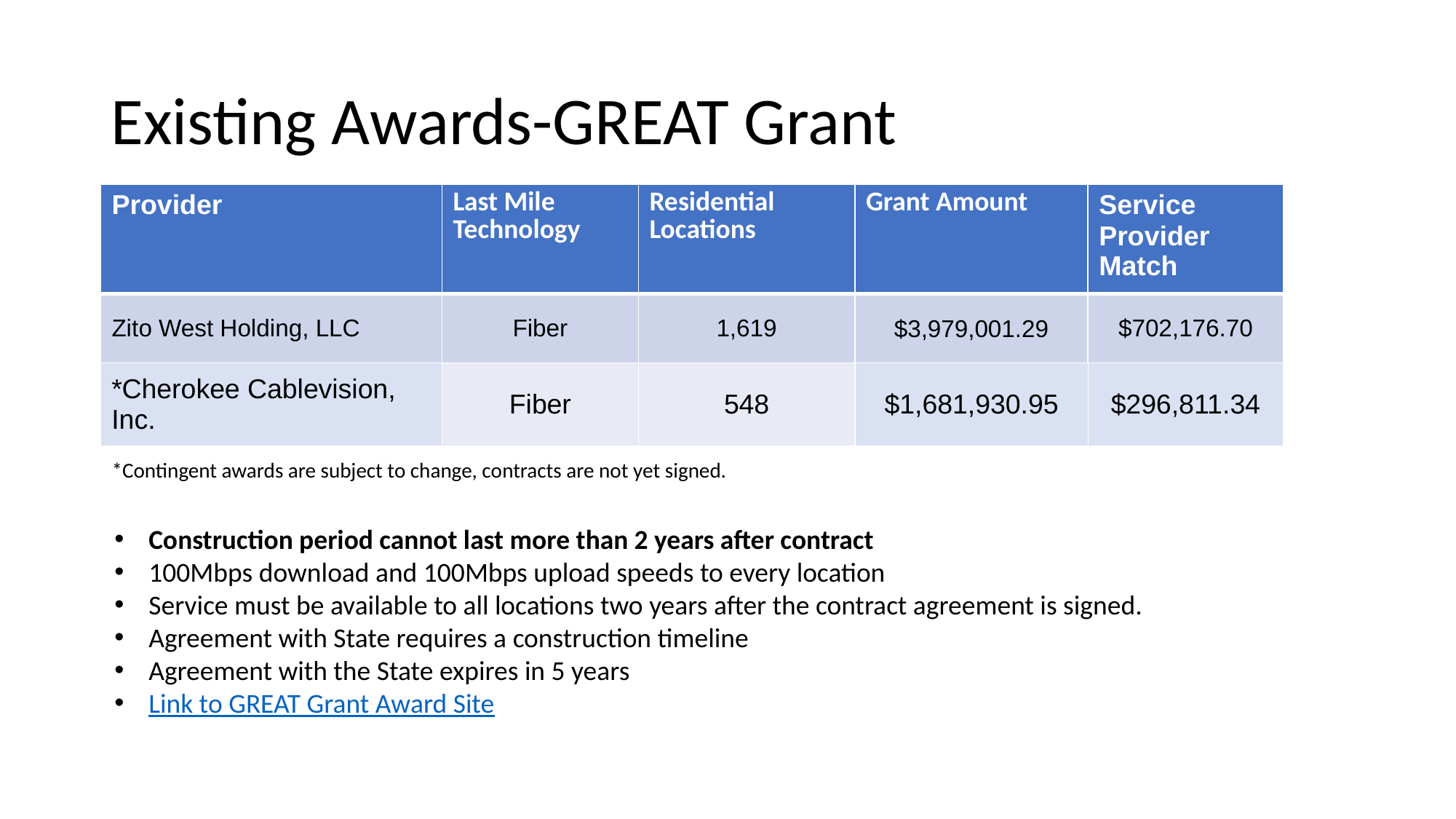

# Existing Awards-GREAT Grant
| Provider | Last Mile Technology | Residential Locations | Grant Amount | Service Provider Match |
| --- | --- | --- | --- | --- |
| Zito West Holding, LLC | Fiber | 1,619 | $3,979,001.29 | $702,176.70 |
| \*Cherokee Cablevision, Inc. | Fiber | 548 | $1,681,930.95 | $296,811.34 |
*Contingent awards are subject to change, contracts are not yet signed.
Construction period cannot last more than 2 years after contract
100Mbps download and 100Mbps upload speeds to every location
Service must be available to all locations two years after the contract agreement is signed.
Agreement with State requires a construction timeline
Agreement with the State expires in 5 years
Link to GREAT Grant Award Site